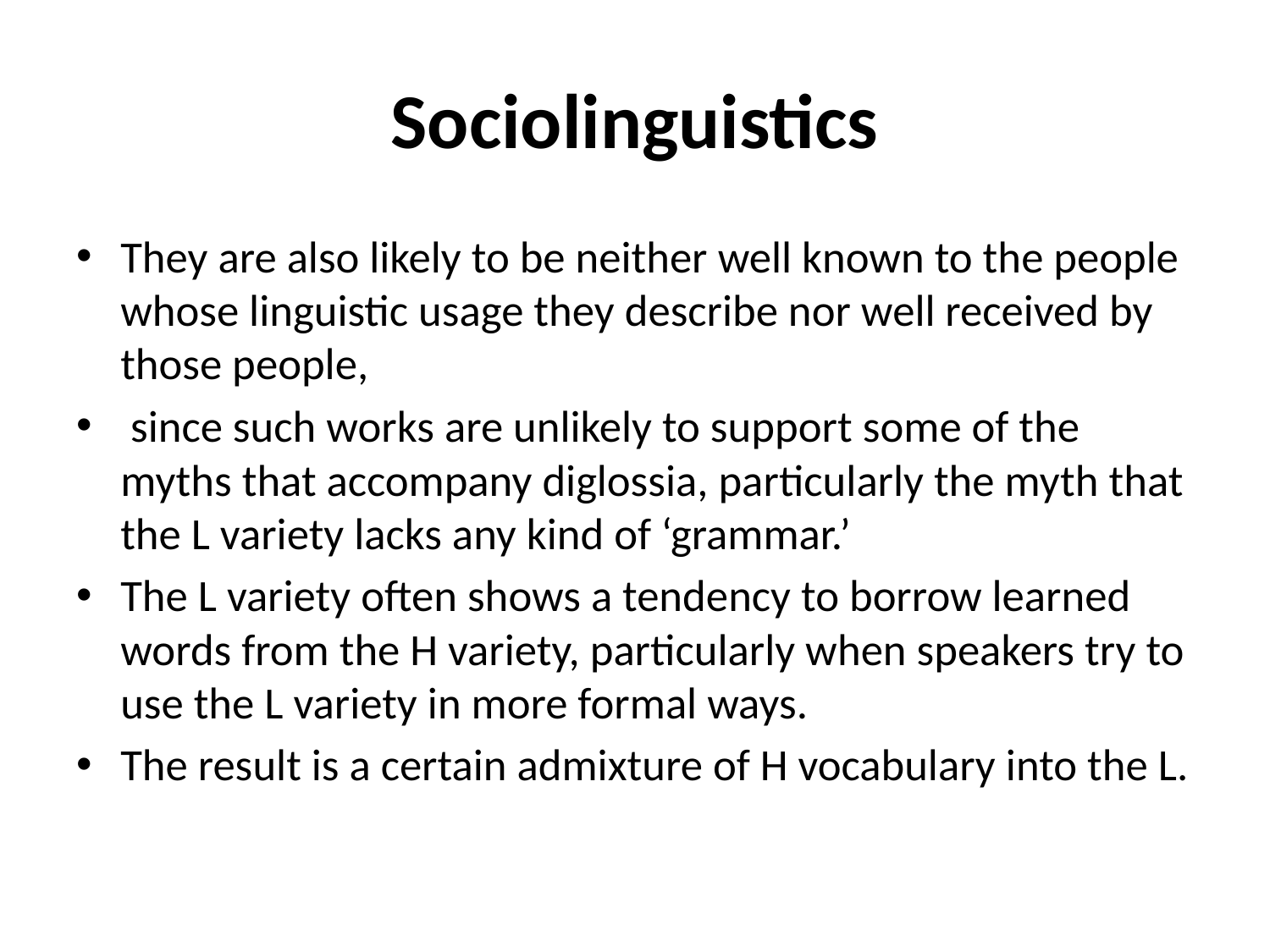

# Sociolinguistics
They are also likely to be neither well known to the people whose linguistic usage they describe nor well received by those people,
 since such works are unlikely to support some of the myths that accompany diglossia, particularly the myth that the L variety lacks any kind of ‘grammar.’
The L variety often shows a tendency to borrow learned words from the H variety, particularly when speakers try to use the L variety in more formal ways.
The result is a certain admixture of H vocabulary into the L.